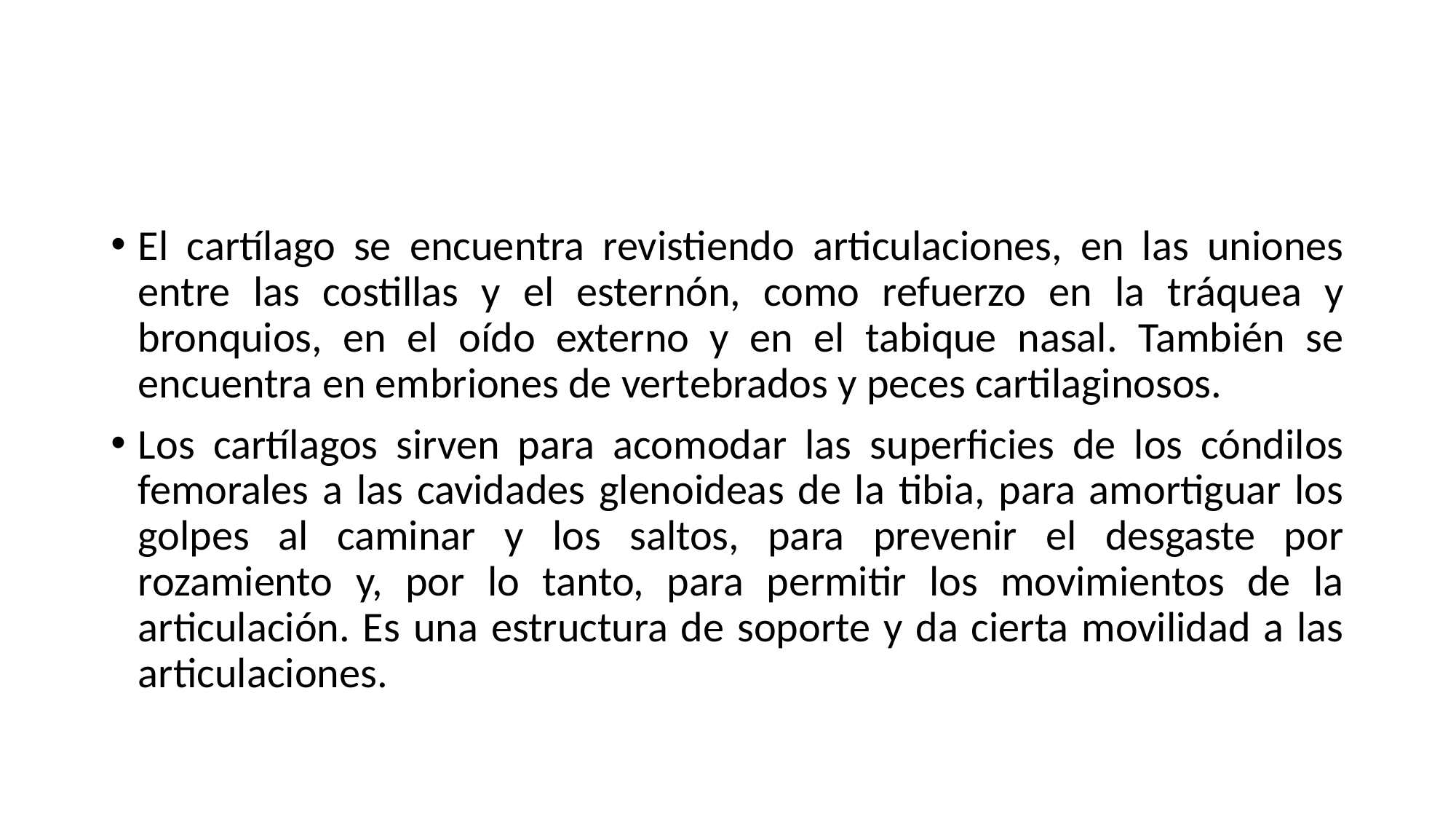

#
El cartílago se encuentra revistiendo articulaciones, en las uniones entre las costillas y el esternón, como refuerzo en la tráquea y bronquios, en el oído externo y en el tabique nasal. También se encuentra en embriones de vertebrados y peces cartilaginosos.
Los cartílagos sirven para acomodar las superficies de los cóndilos femorales a las cavidades glenoideas de la tibia, para amortiguar los golpes al caminar y los saltos, para prevenir el desgaste por rozamiento y, por lo tanto, para permitir los movimientos de la articulación. Es una estructura de soporte y da cierta movilidad a las articulaciones.